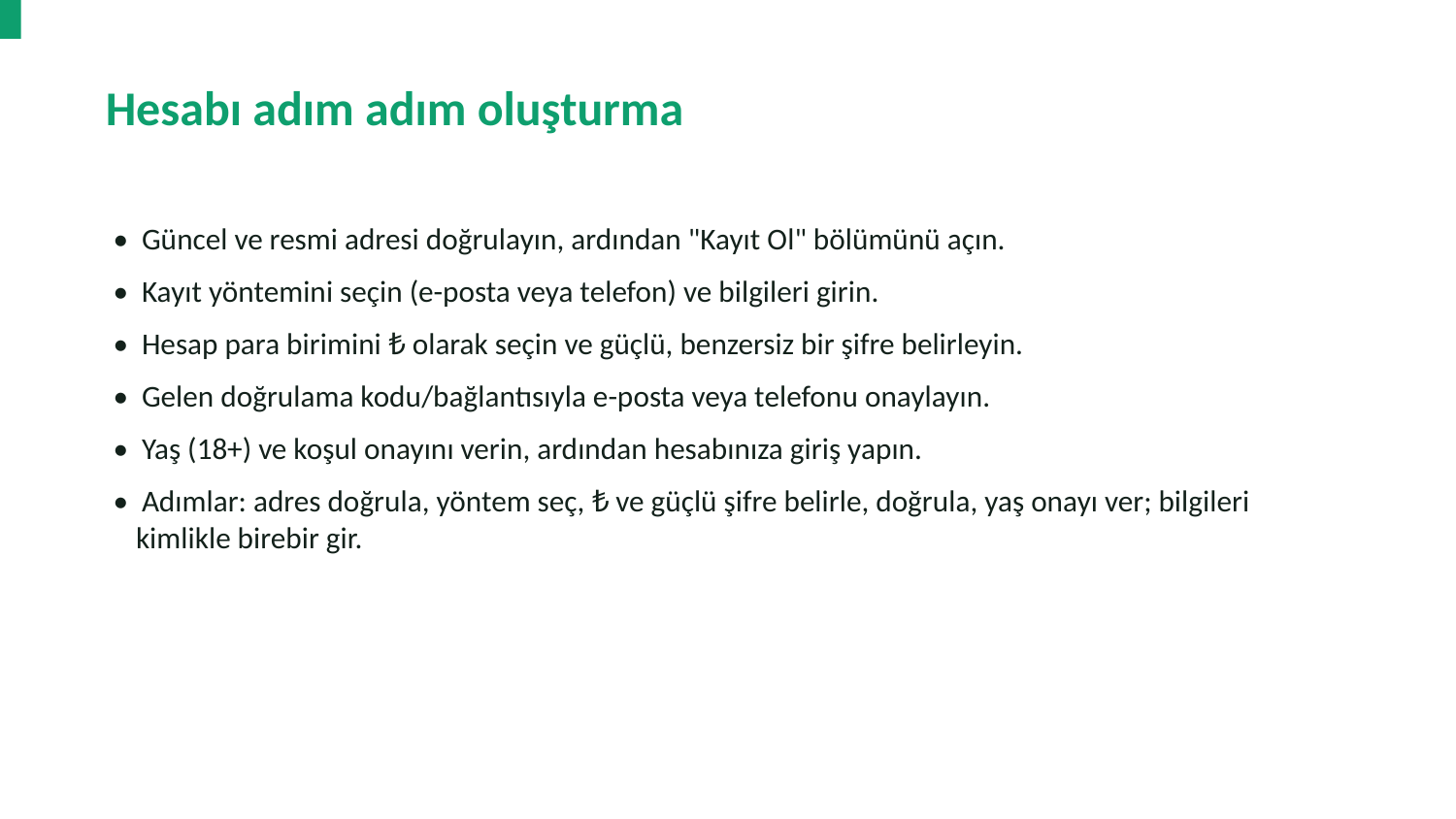

Hesabı adım adım oluşturma
•  Güncel ve resmi adresi doğrulayın, ardından "Kayıt Ol" bölümünü açın.
•  Kayıt yöntemini seçin (e-posta veya telefon) ve bilgileri girin.
•  Hesap para birimini ₺ olarak seçin ve güçlü, benzersiz bir şifre belirleyin.
•  Gelen doğrulama kodu/bağlantısıyla e-posta veya telefonu onaylayın.
•  Yaş (18+) ve koşul onayını verin, ardından hesabınıza giriş yapın.
•  Adımlar: adres doğrula, yöntem seç, ₺ ve güçlü şifre belirle, doğrula, yaş onayı ver; bilgileri kimlikle birebir gir.